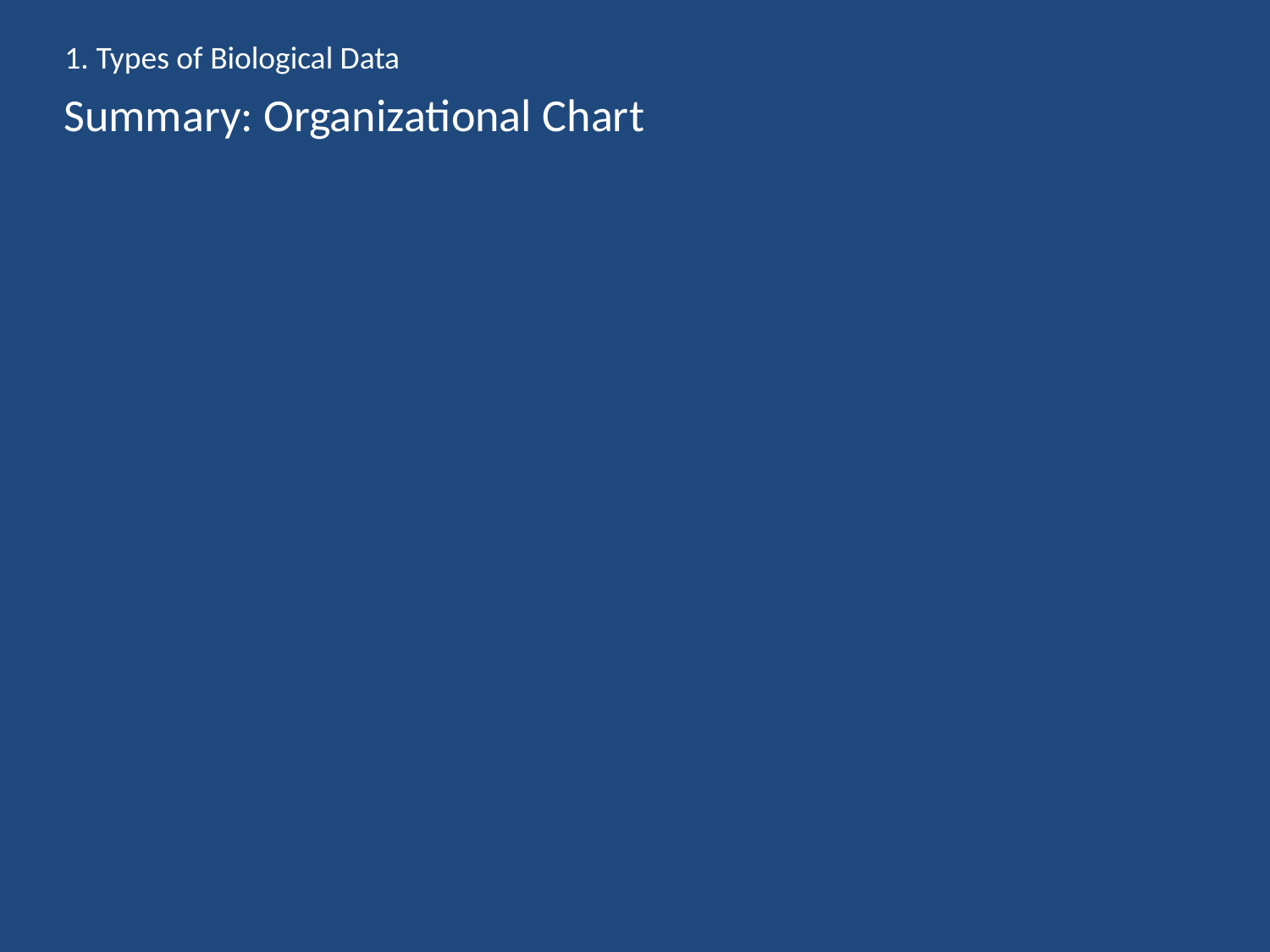

1. Types of Biological Data
# Summary: Organizational Chart